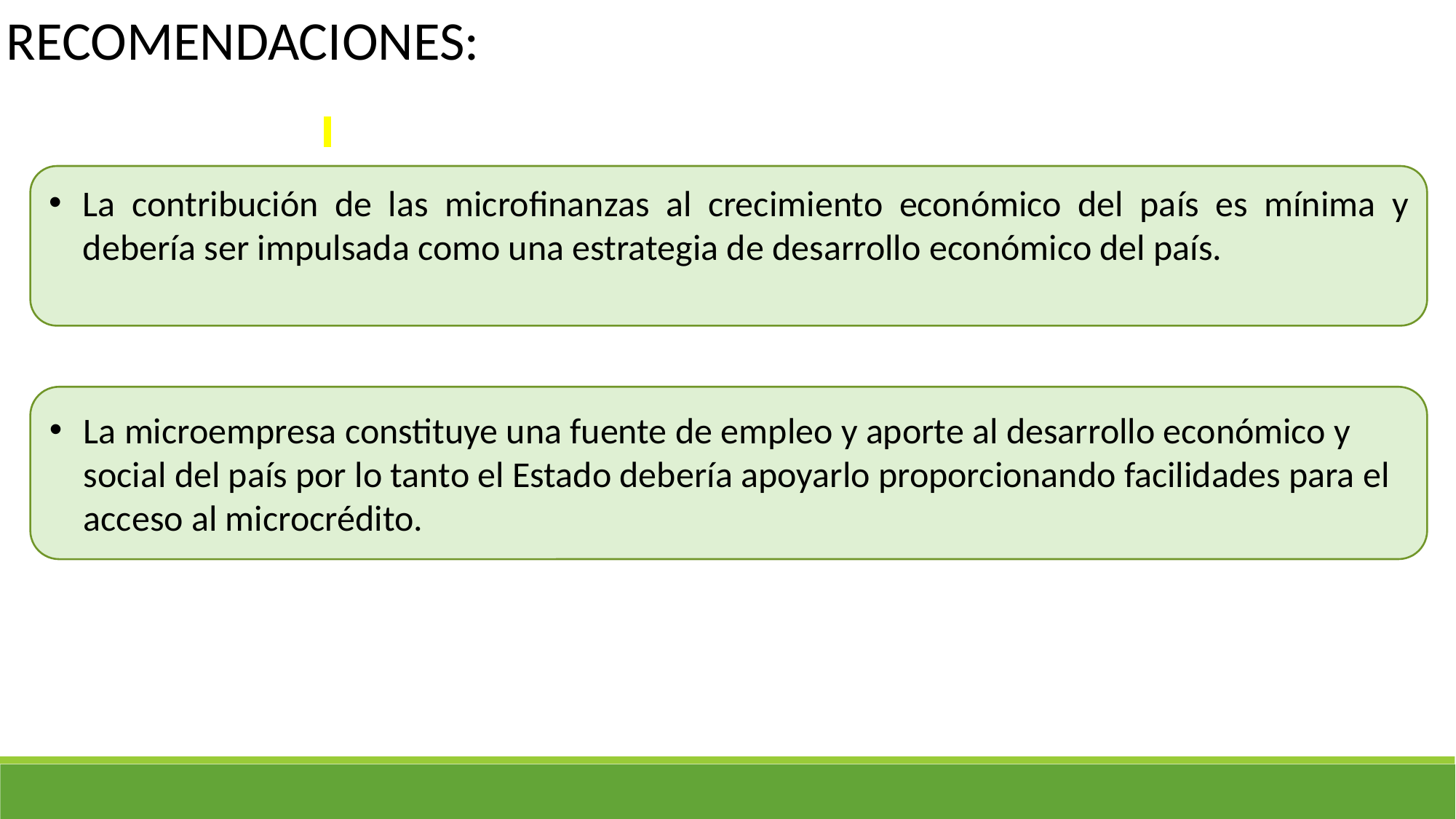

RECOMENDACIONES:

La contribución de las microfinanzas al crecimiento económico del país es mínima y debería ser impulsada como una estrategia de desarrollo económico del país.

La microempresa constituye una fuente de empleo y aporte al desarrollo económico y social del país por lo tanto el Estado debería apoyarlo proporcionando facilidades para el acceso al microcrédito.